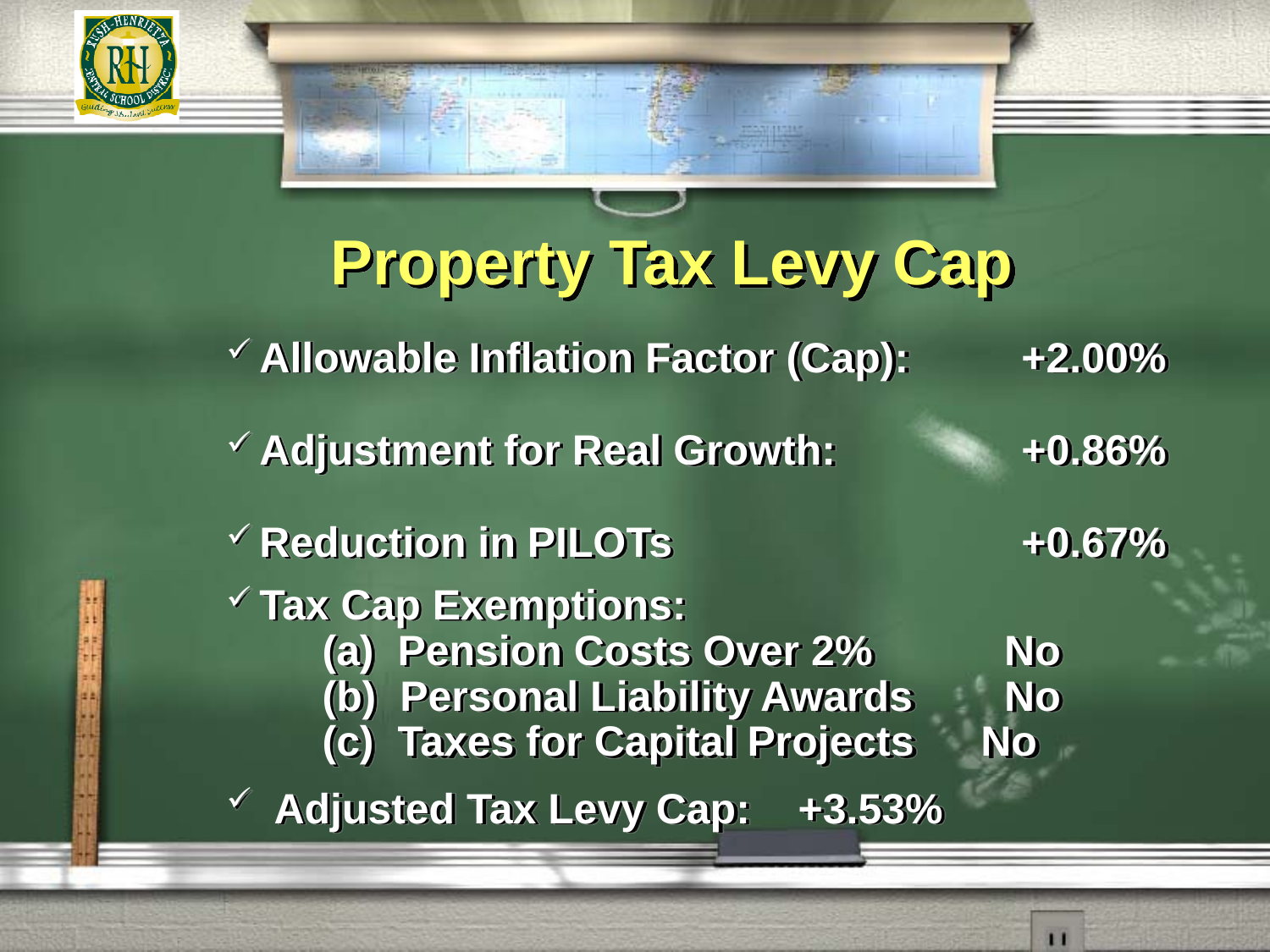

# Property Tax Levy Cap

Allowable Inflation Factor (Cap):	+2.00%

Adjustment for Real Growth:	+0.86%

Reduction in PILOTs	+0.67%

Tax Cap Exemptions:
	(a)  Pension Costs Over 2% 	    No
	(b)  Personal Liability Awards	    No
	(c)  Taxes for Capital Projects	  No

Adjusted Tax Levy Cap:	+3.53%